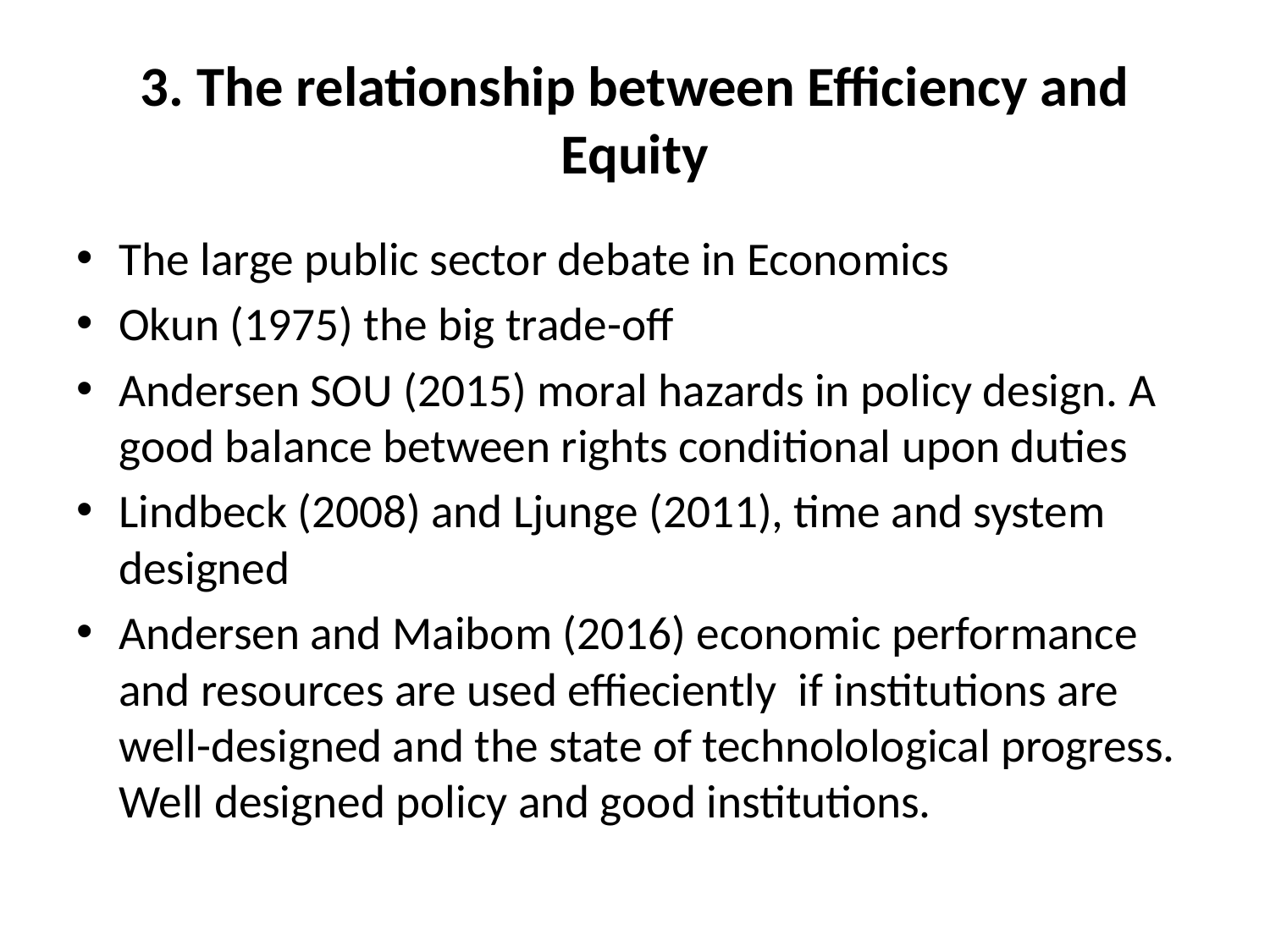

# 3. The relationship between Efficiency and Equity
The large public sector debate in Economics
Okun (1975) the big trade-off
Andersen SOU (2015) moral hazards in policy design. A good balance between rights conditional upon duties
Lindbeck (2008) and Ljunge (2011), time and system designed
Andersen and Maibom (2016) economic performance and resources are used effieciently  if institutions are well-designed and the state of technolological progress. Well designed policy and good institutions.